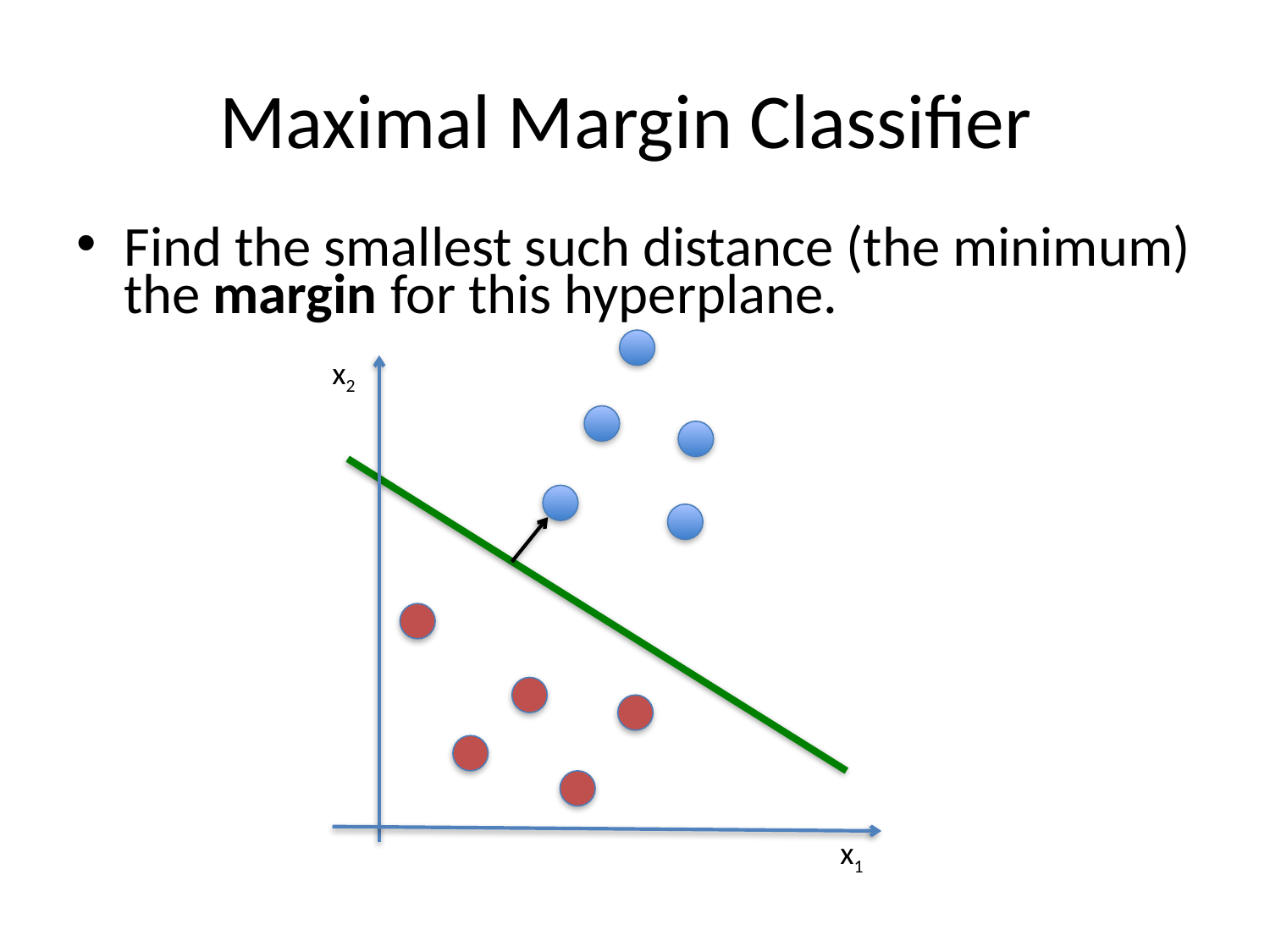

# Maximal Margin Classifier
Find the smallest such distance (the minimum) the margin for this hyperplane.

x2

x1